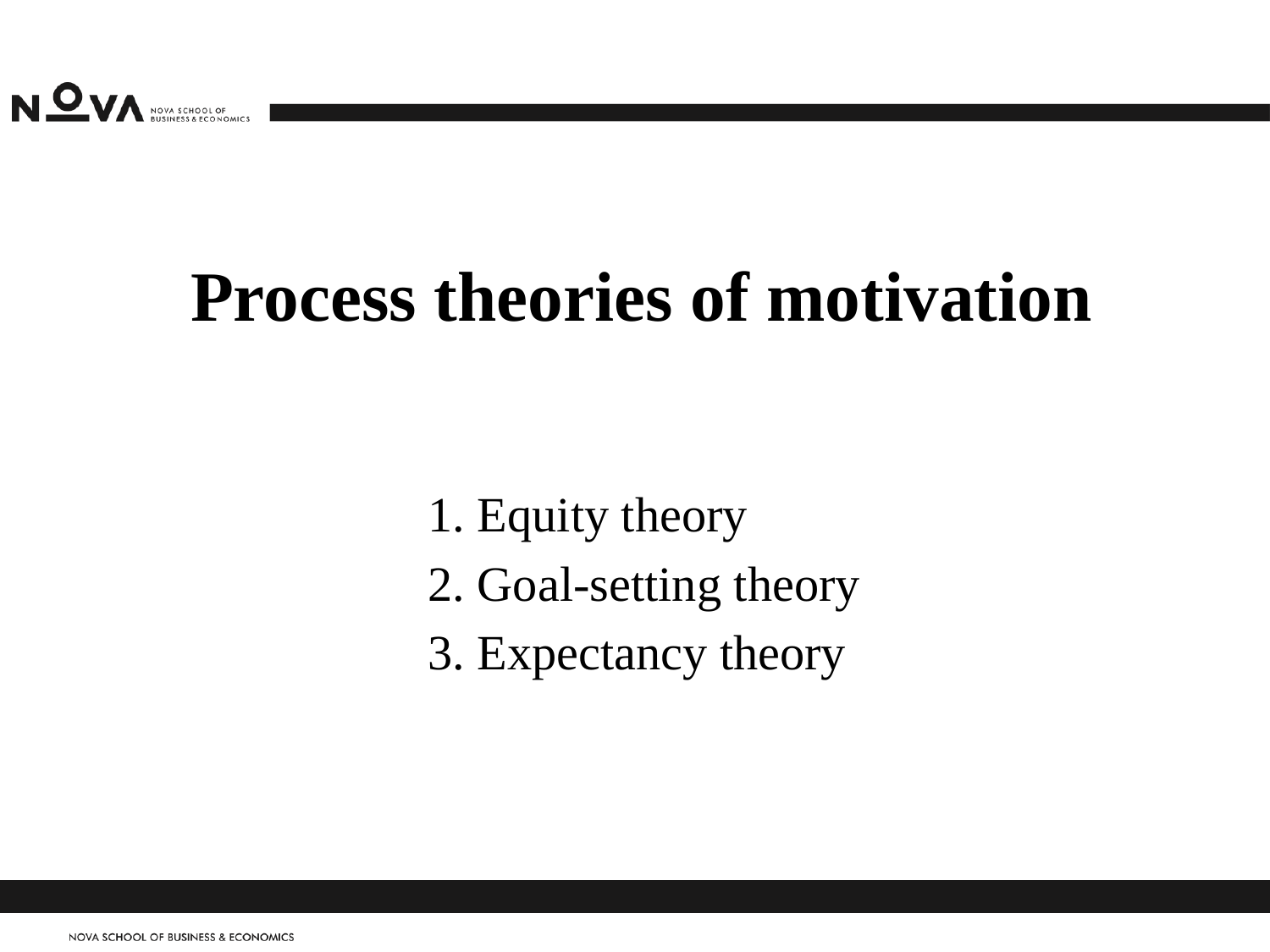

# Process theories of motivation
1. Equity theory
2. Goal-setting theory
3. Expectancy theory